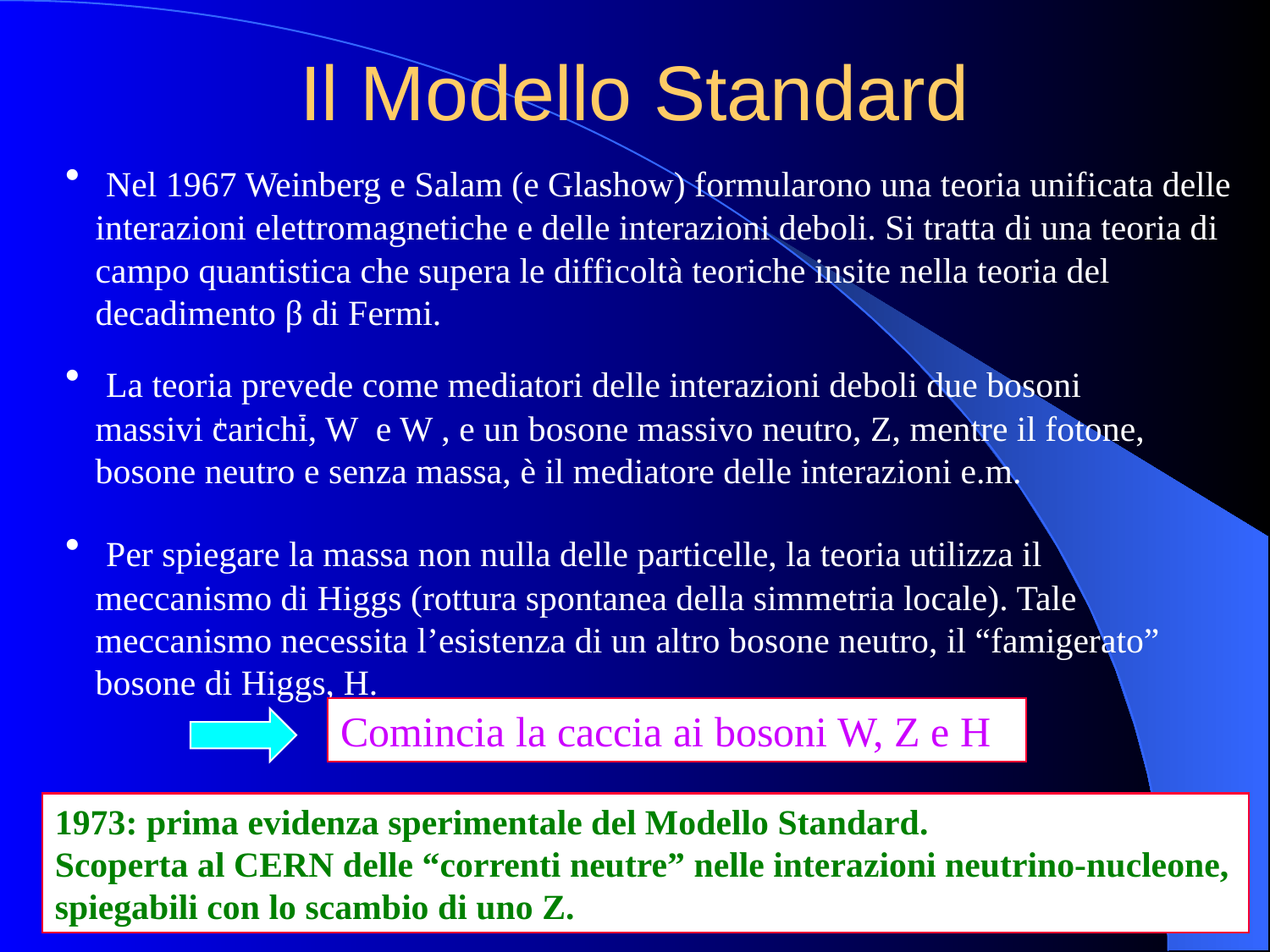

# Il Modello Standard
 Nel 1967 Weinberg e Salam (e Glashow) formularono una teoria unificata delle interazioni elettromagnetiche e delle interazioni deboli. Si tratta di una teoria di campo quantistica che supera le difficoltà teoriche insite nella teoria del decadimento β di Fermi.
 La teoria prevede come mediatori delle interazioni deboli due bosoni massivi carichi, W  e W , e un bosone massivo neutro, Z, mentre il fotone, bosone neutro e senza massa, è il mediatore delle interazioni e.m.
-
+
 Per spiegare la massa non nulla delle particelle, la teoria utilizza il  meccanismo di Higgs (rottura spontanea della simmetria locale). Tale meccanismo necessita l’esistenza di un altro bosone neutro, il “famigerato” bosone di Higgs, H.
Comincia la caccia ai bosoni W, Z e H

1973: prima evidenza sperimentale del Modello Standard.                            Scoperta al CERN delle “correnti neutre” nelle interazioni neutrino-nucleone, spiegabili con lo scambio di uno Z.